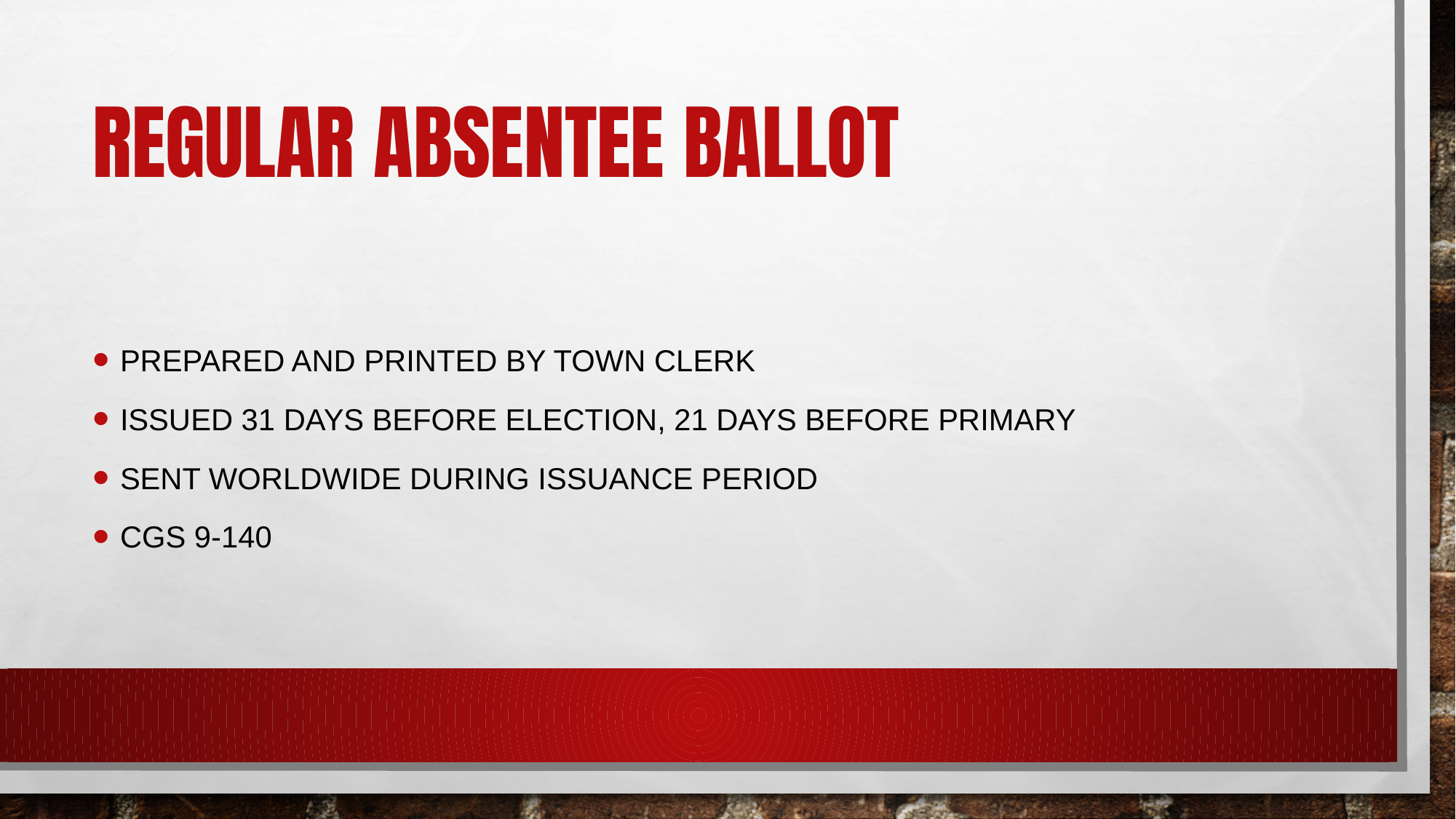

# Regular Absentee Ballot
Prepared and printed by town clerk
Issued 31 days before election, 21 days before primary
Sent worldwide during issuance period
CGS 9-140